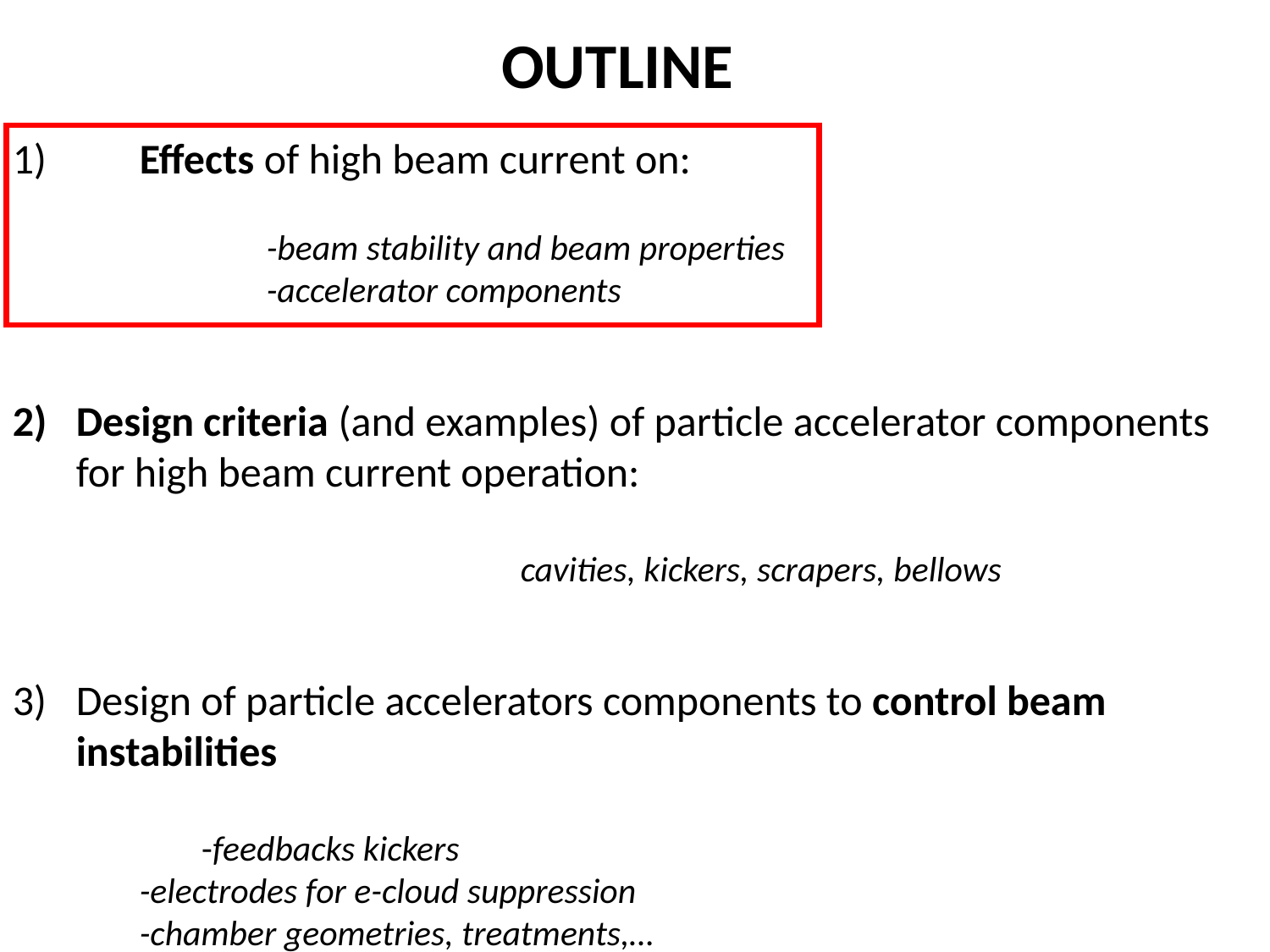

OUTLINE

1)	Effects of high beam current on:

		-beam stability and beam properties
		-accelerator components

Design criteria (and examples) of particle accelerator components for high beam current operation:

				cavities, kickers, scrapers, bellows

Design of particle accelerators components to control beam instabilities

	-feedbacks kickers
		-electrodes for e-cloud suppression
		-chamber geometries, treatments,…